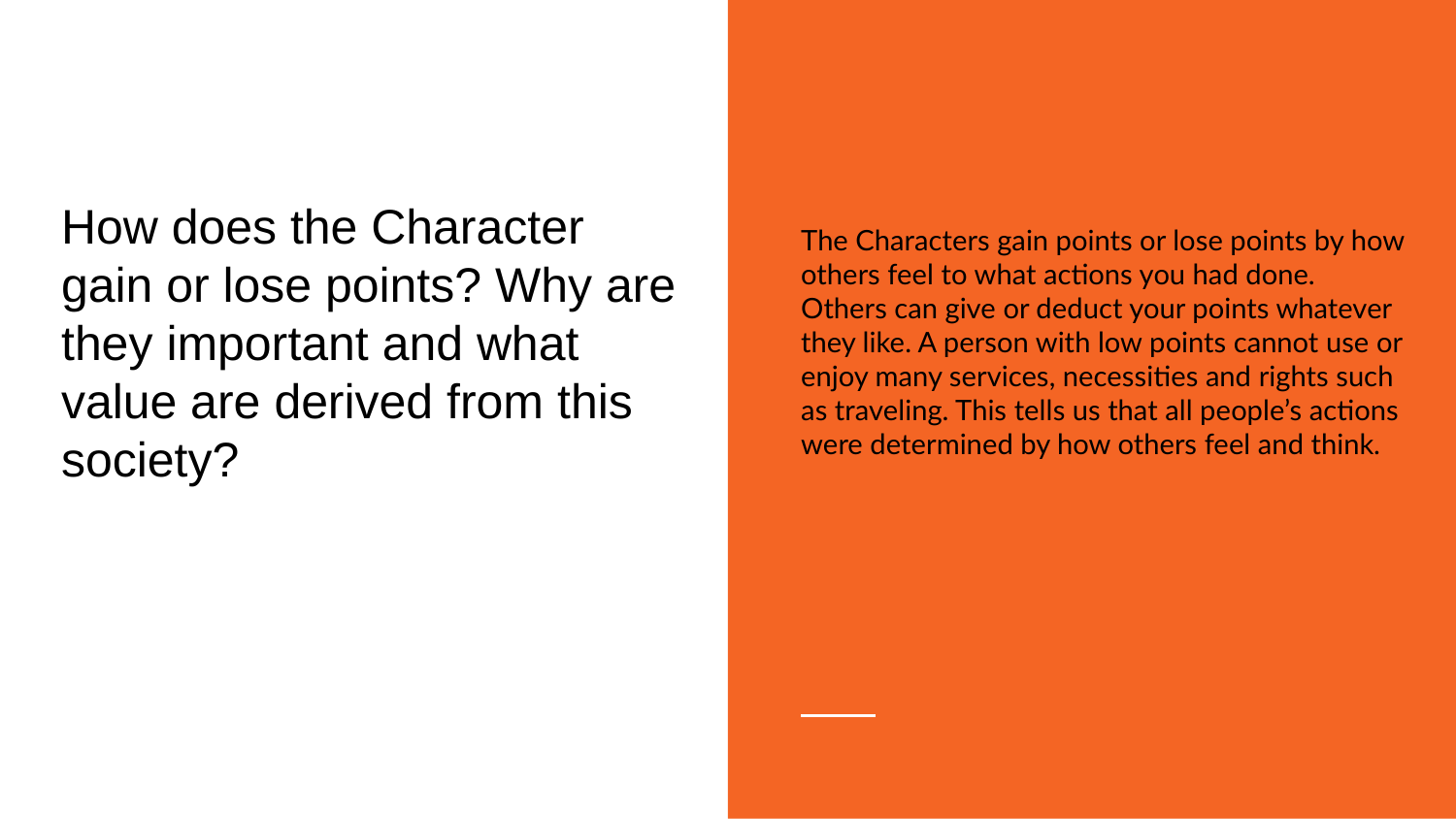

# How does the Character gain or lose points? Why are they important and what value are derived from this society?
The Characters gain points or lose points by how others feel to what actions you had done. Others can give or deduct your points whatever they like. A person with low points cannot use or enjoy many services, necessities and rights such as traveling. This tells us that all people’s actions were determined by how others feel and think.